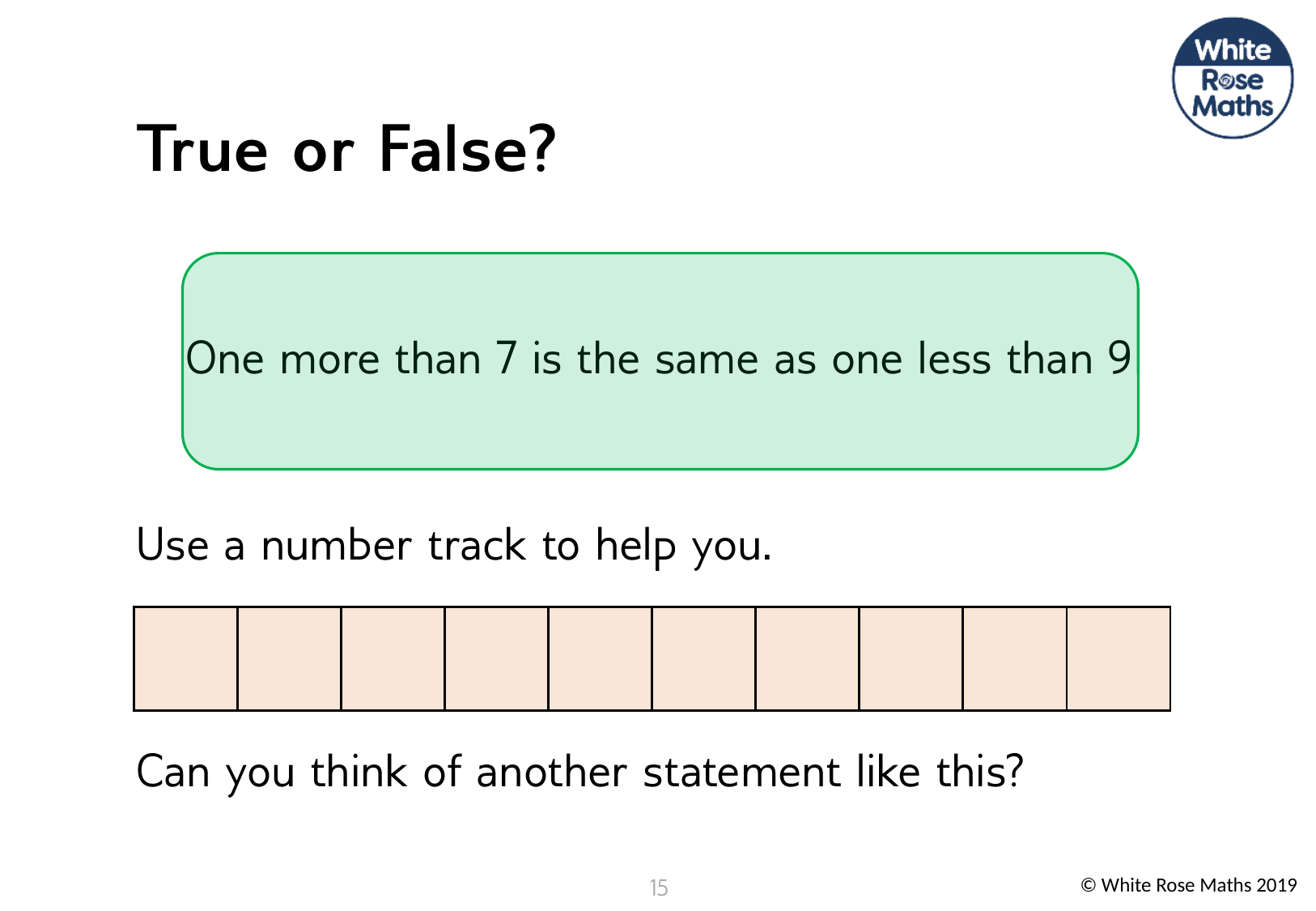

True or False?

One more than 7 is the same as one less than 9

Use a number track to help you.

Can you think of another statement like this?

|  |  |  |  |  |  |  |  |  |  |
| --- | --- | --- | --- | --- | --- | --- | --- | --- | --- |
15